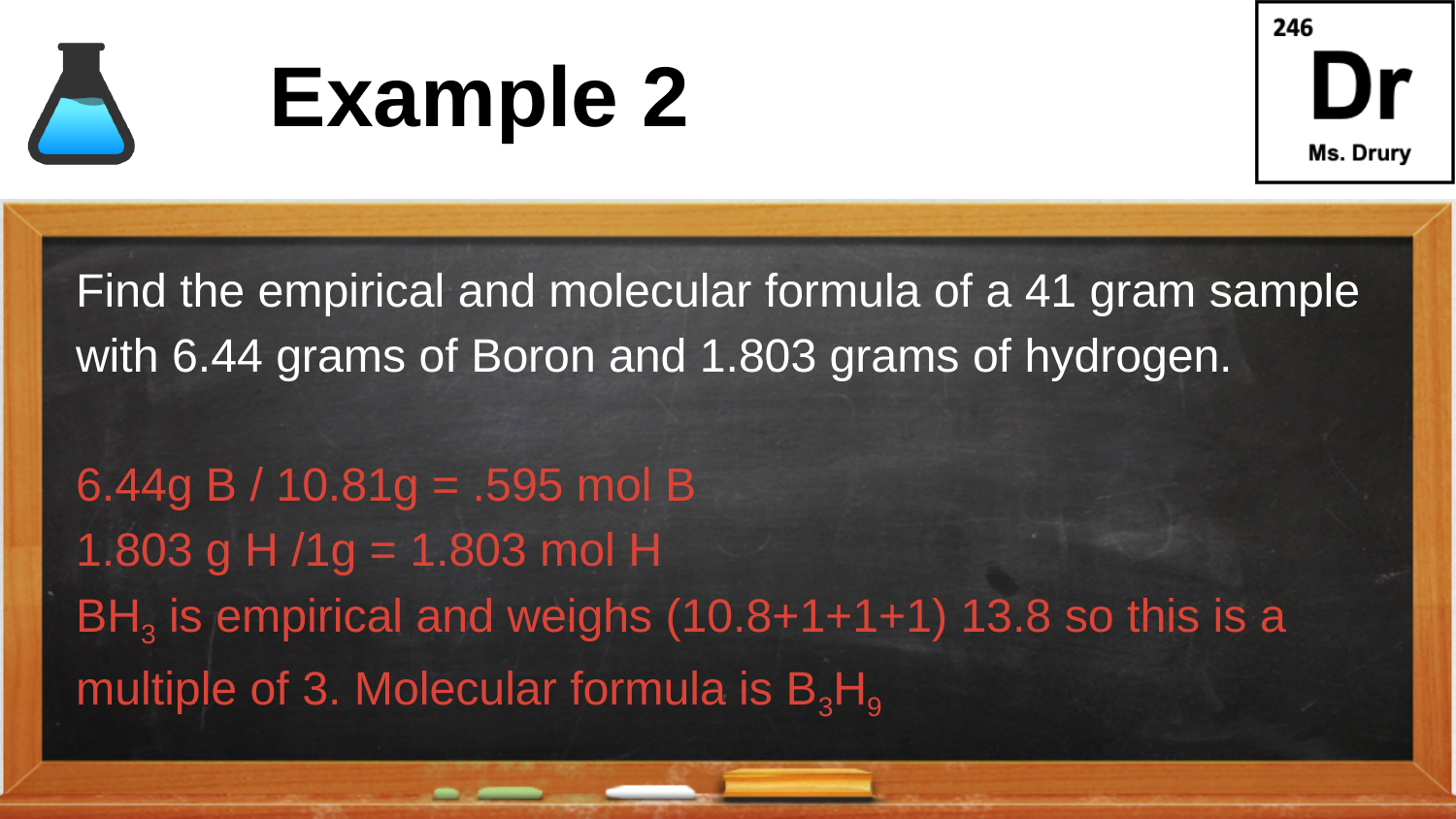

# Example 2
Find the empirical and molecular formula of a 41 gram sample with 6.44 grams of Boron and 1.803 grams of hydrogen.

6.44g B / 10.81g = .595 mol B
1.803 g H /1g = 1.803 mol H
BH3 is empirical and weighs (10.8+1+1+1) 13.8 so this is a multiple of 3. Molecular formula is B3H9